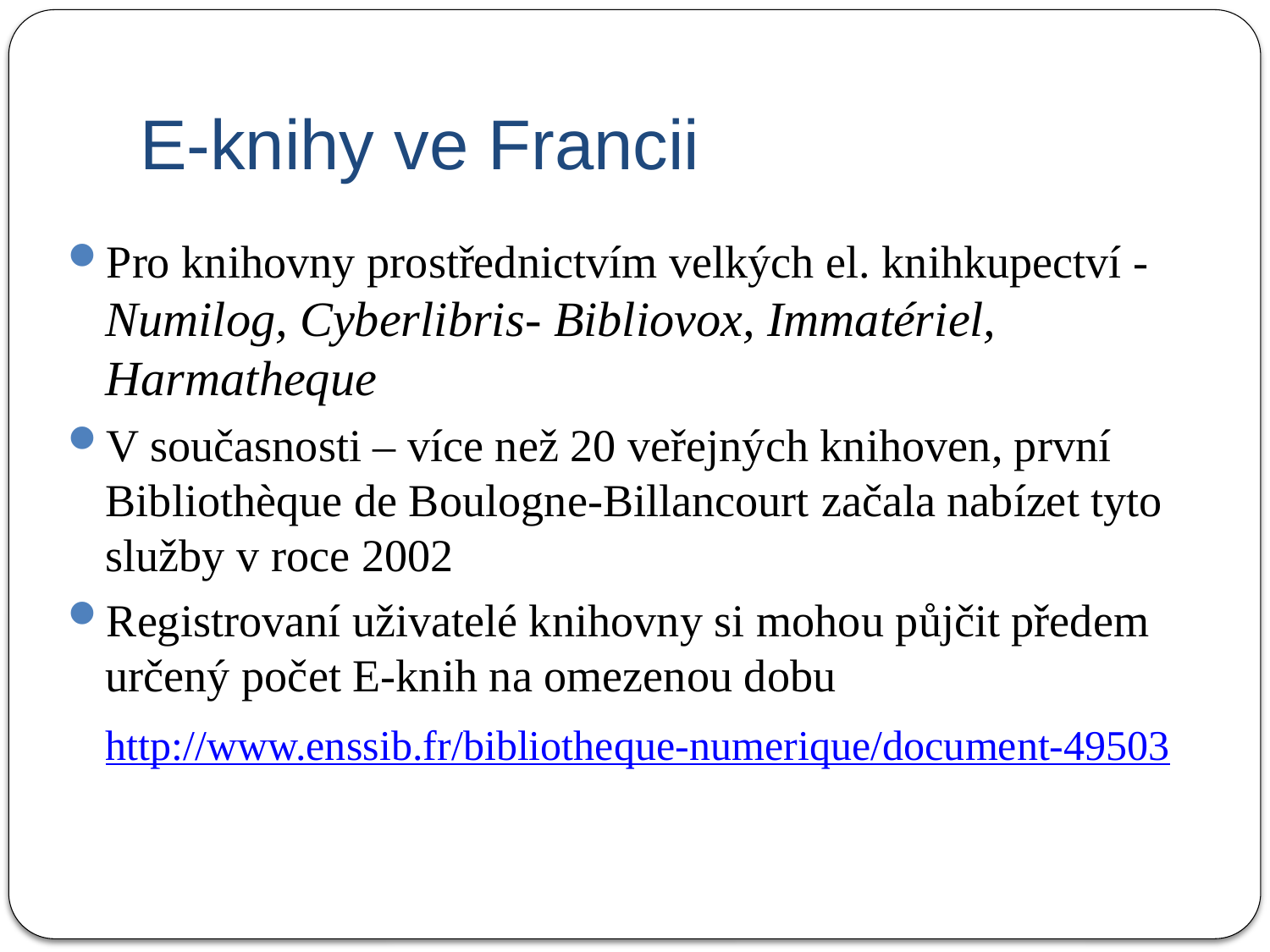

# E-knihy ve Francii
Pro knihovny prostřednictvím velkých el. knihkupectví -  Numilog, Cyberlibris- Bibliovox, Immatériel, Harmatheque
V současnosti – více než 20 veřejných knihoven, první Bibliothèque de Boulogne-Billancourt začala nabízet tyto služby v roce 2002
Registrovaní uživatelé knihovny si mohou půjčit předem určený počet E-knih na omezenou dobu
	http://www.enssib.fr/bibliotheque-numerique/document-49503